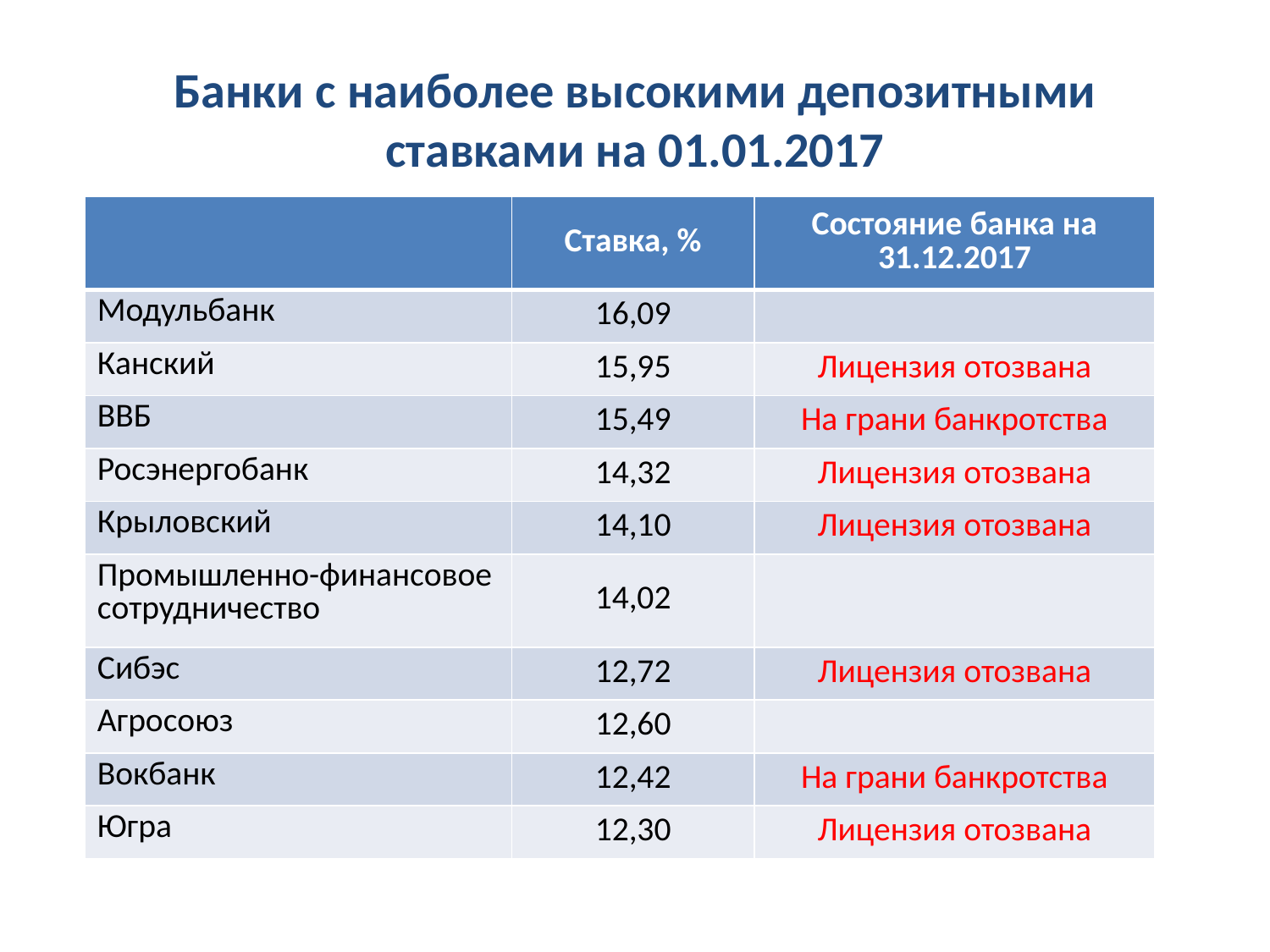

# Банки с наиболее высокими депозитными ставками на 01.01.2017
|  | Ставка, % | Состояние банка на 31.12.2017 |
| --- | --- | --- |
| Модульбанк | 16,09 |  |
| Канский | 15,95 | Лицензия отозвана |
| ВВБ | 15,49 | На грани банкротства |
| Росэнергобанк | 14,32 | Лицензия отозвана |
| Крыловский | 14,10 | Лицензия отозвана |
| Промышленно-финансовое сотрудничество | 14,02 |  |
| Сибэс | 12,72 | Лицензия отозвана |
| Агросоюз | 12,60 |  |
| Вокбанк | 12,42 | На грани банкротства |
| Югра | 12,30 | Лицензия отозвана |